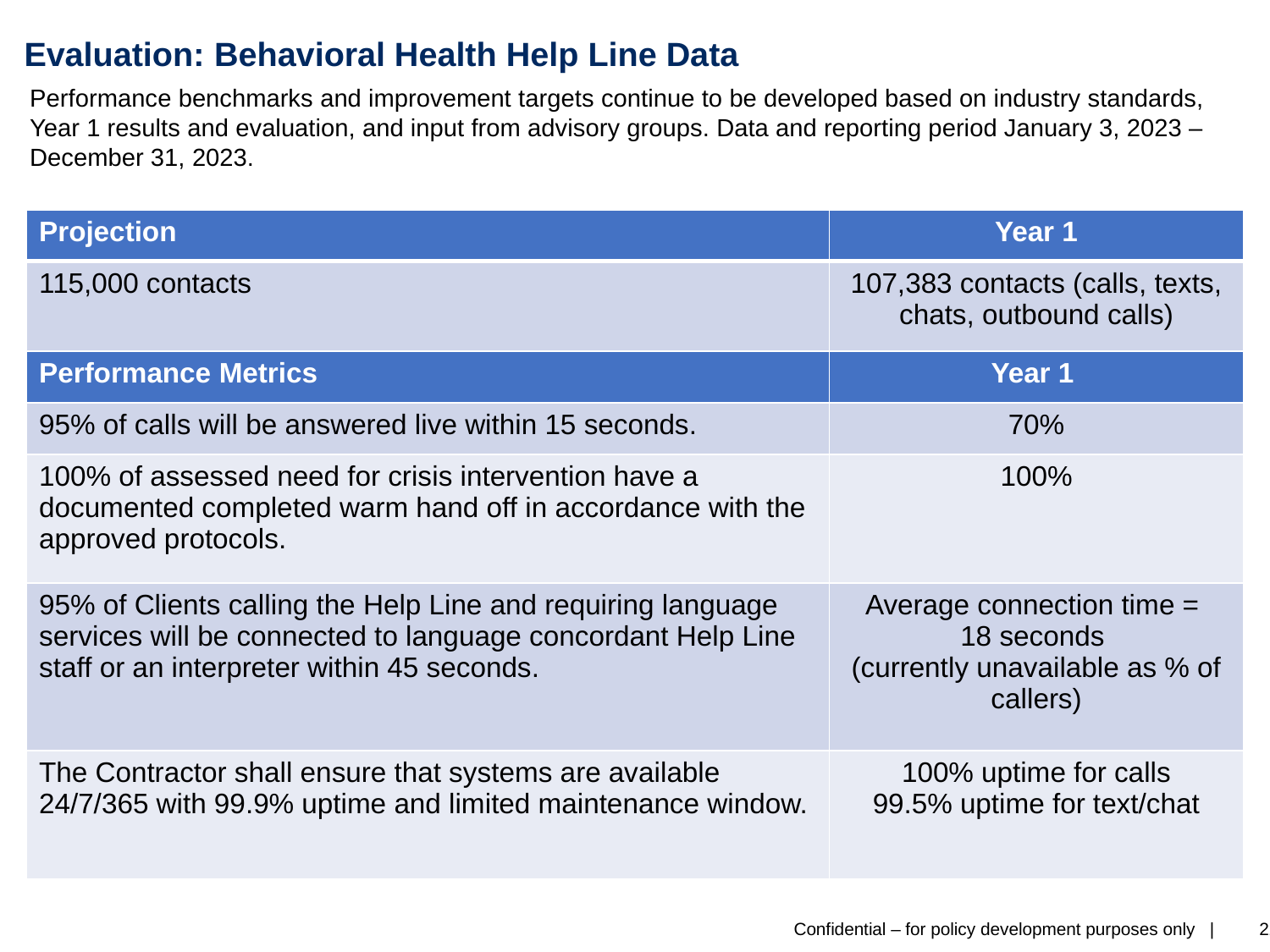

# Evaluation: Behavioral Health Help Line Data
Performance benchmarks and improvement targets continue to be developed based on industry standards, Year 1 results and evaluation, and input from advisory groups. Data and reporting period January 3, 2023 – December 31, 2023.
| Projection | Year 1 |
| --- | --- |
| 115,000 contacts | 107,383 contacts (calls, texts, chats, outbound calls) |
| Performance Metrics | Year 1 |
| 95% of calls will be answered live within 15 seconds. | 70% |
| 100% of assessed need for crisis intervention have a documented completed warm hand off in accordance with the approved protocols. | 100% |
| 95% of Clients calling the Help Line and requiring language services will be connected to language concordant Help Line staff or an interpreter within 45 seconds. | Average connection time = 18 seconds (currently unavailable as % of callers) |
| The Contractor shall ensure that systems are available 24/7/365 with 99.9% uptime and limited maintenance window. | 100% uptime for calls 99.5% uptime for text/chat |